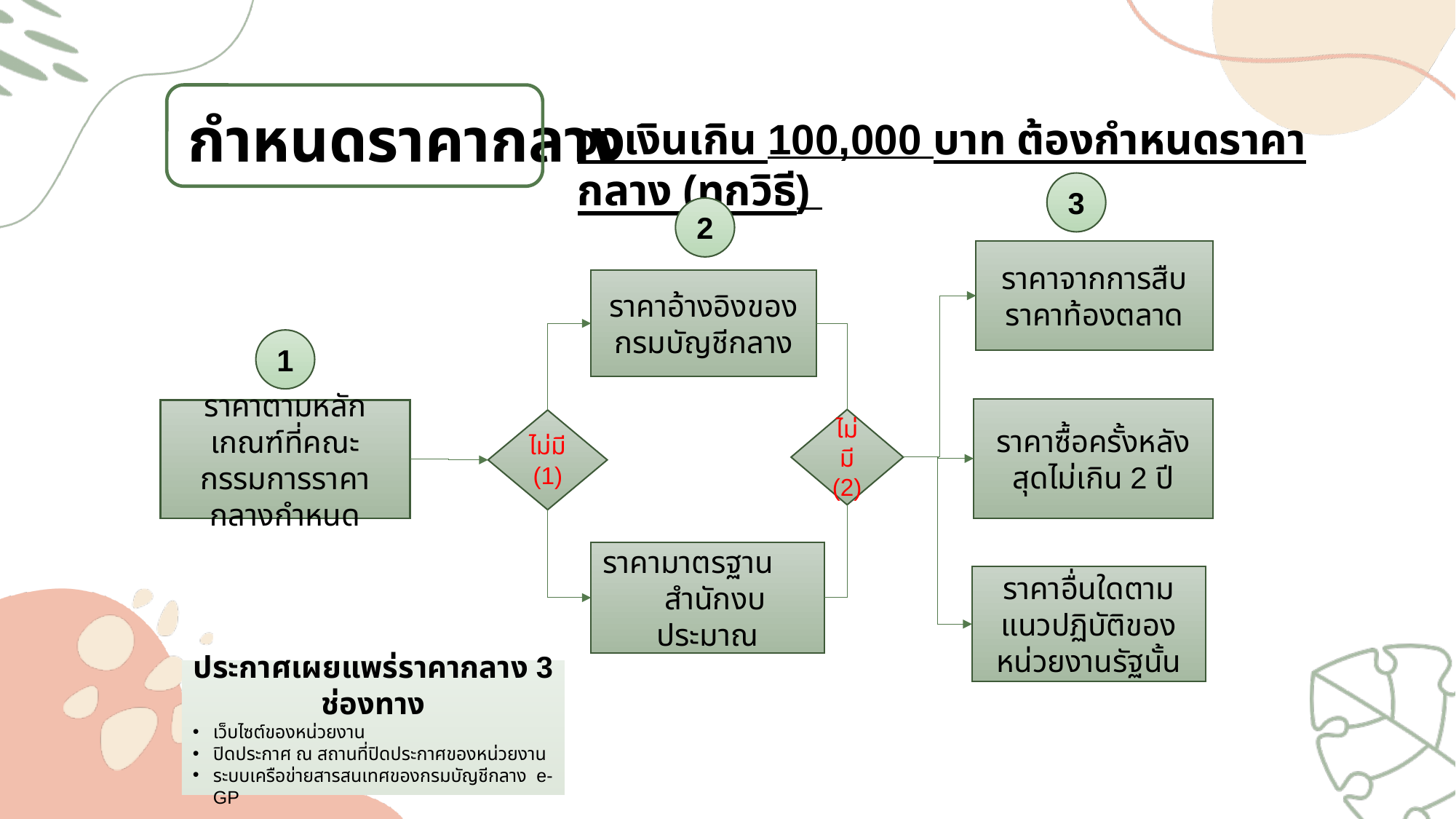

กำหนดราคากลาง

วงเงินเกิน 100,000 บาท ต้องกำหนดราคากลาง (ทุกวิธี)

3
2
ราคาจากการสืบราคาท้องตลาด
ราคาอ้างอิงของกรมบัญชีกลาง
1
ราคาซื้อครั้งหลังสุดไม่เกิน 2 ปี
ราคาตามหลักเกณฑ์ที่คณะกรรมการราคากลางกำหนด
ไม่มี (2)
ไม่มี (1)
ราคามาตรฐาน        สำนักงบประมาณ
ราคาอื่นใดตามแนวปฏิบัติของหน่วยงานรัฐนั้น
ประกาศเผยแพร่ราคากลาง 3 ช่องทาง
เว็บไซต์ของหน่วยงาน
ปิดประกาศ ณ สถานที่ปิดประกาศของหน่วยงาน
ระบบเครือข่ายสารสนเทศของกรมบัญชีกลาง  e-GP